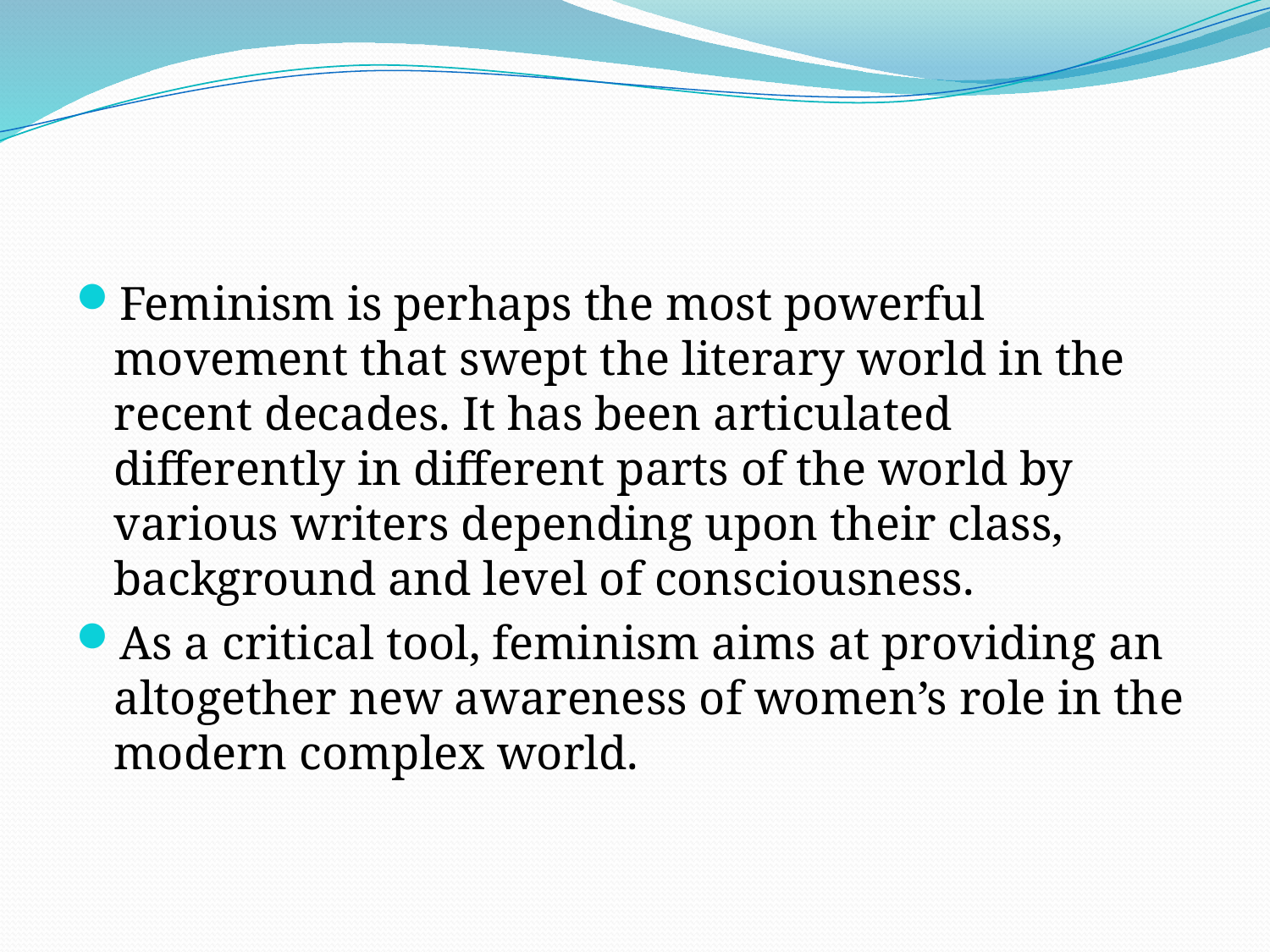

#
Feminism is perhaps the most powerful movement that swept the literary world in the recent decades. It has been articulated differently in different parts of the world by various writers depending upon their class, background and level of consciousness.
As a critical tool, feminism aims at providing an altogether new awareness of women’s role in the modern complex world.